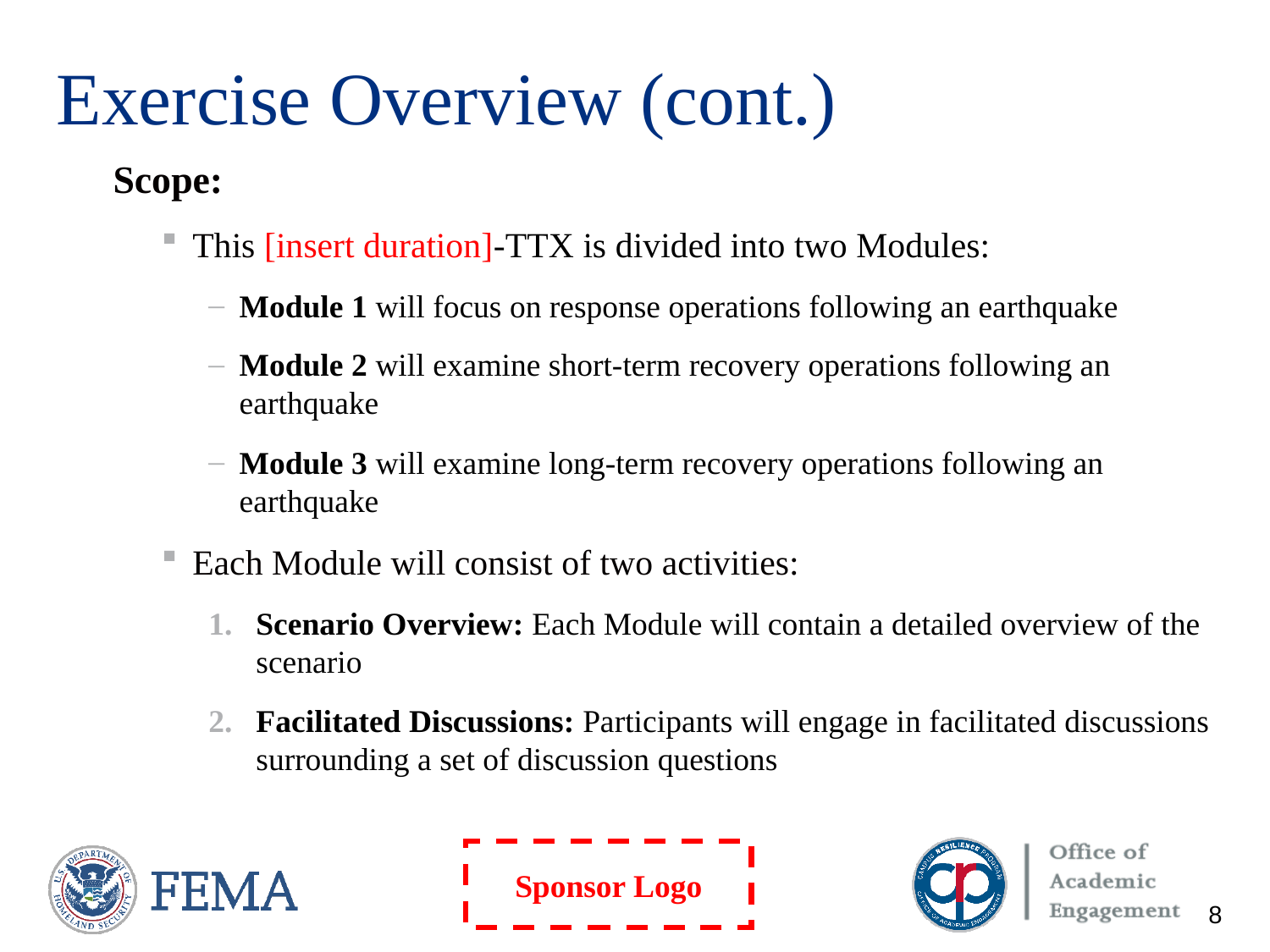

# Exercise Overview (cont.)
Scope:
This [insert duration]-TTX is divided into two Modules:
Module 1 will focus on response operations following an earthquake
Module 2 will examine short-term recovery operations following an earthquake
Module 3 will examine long-term recovery operations following an earthquake
Each Module will consist of two activities:
Scenario Overview: Each Module will contain a detailed overview of the scenario
Facilitated Discussions: Participants will engage in facilitated discussions surrounding a set of discussion questions

8